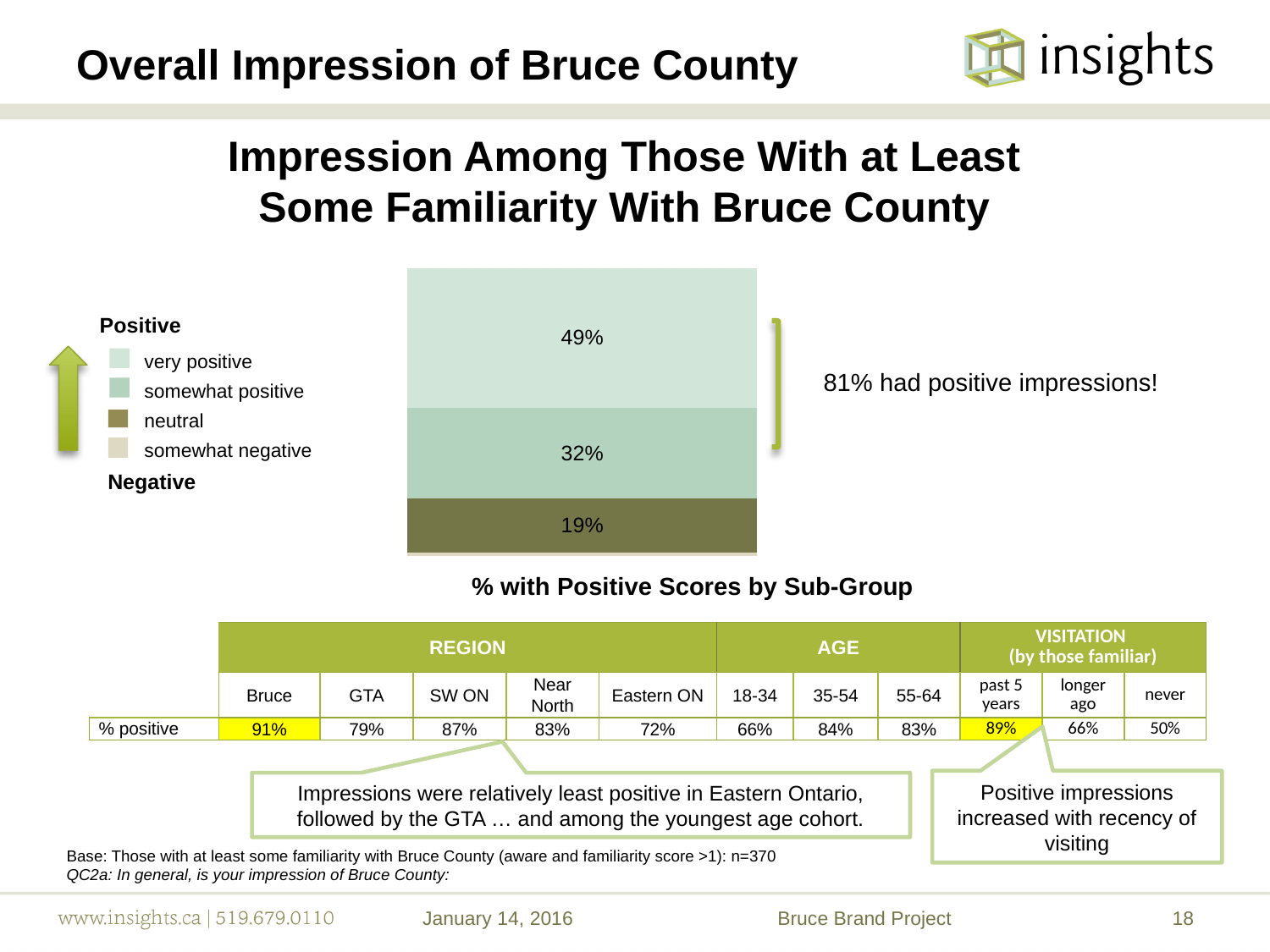

# Overall Impression of Bruce County
Impression Among Those With at Least Some Familiarity With Bruce County

### Chart

| Category | Poor | Colonne1 | Colonne2 | Excellent |
|---|---|---|---|---|
| Overall Impression | 0.010000000000000005 | 0.19 | 0.32000000000000056 | 0.4900000000000003 |
Positive

| very positive |
| --- |
| somewhat positive |
| neutral |
| somewhat negative |

81% had positive impressions!

Negative
% with Positive Scores by Sub-Group
|  | REGION |  |  |  |  | AGE |  |  | VISITATION (by those familiar) |  |  |
| --- | --- | --- | --- | --- | --- | --- | --- | --- | --- | --- | --- |
|  | Bruce | GTA | SW ON | Near North | Eastern ON | 18-34 | 35-54 | 55-64 | past 5 years | longer ago | never |
| % positive | 91% | 79% | 87% | 83% | 72% | 66% | 84% | 83% | 89% | 66% | 50% |
Positive impressions increased with recency of visiting
Impressions were relatively least positive in Eastern Ontario, followed by the GTA … and among the youngest age cohort.
Base: Those with at least some familiarity with Bruce County (aware and familiarity score >1): n=370
QC2a: In general, is your impression of Bruce County:
January 14, 2016
Bruce Brand Project
18